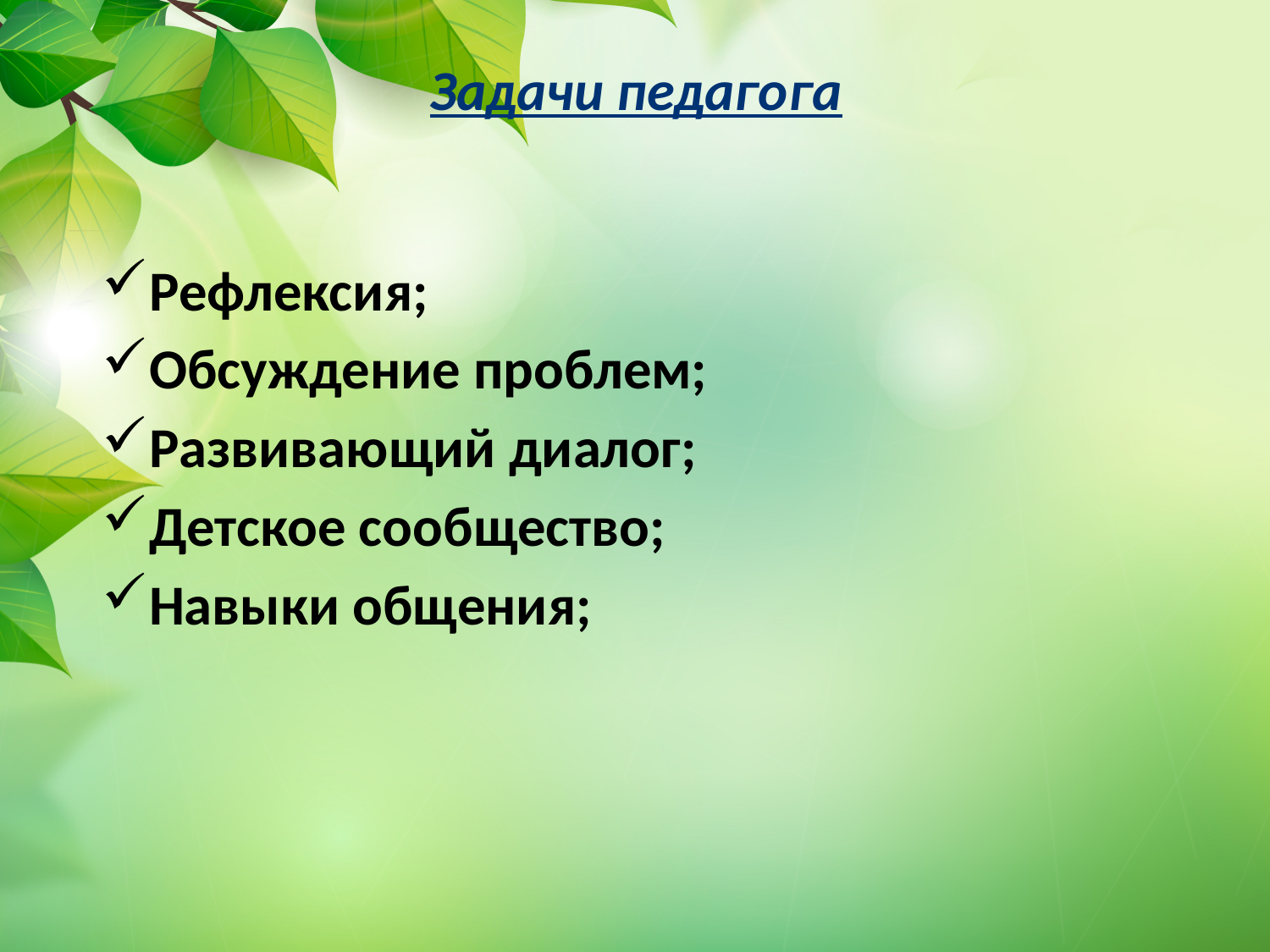

# Задачи педагога

Рефлексия;
Обсуждение проблем;
Развивающий диалог;
Детское сообщество;
Навыки общения;